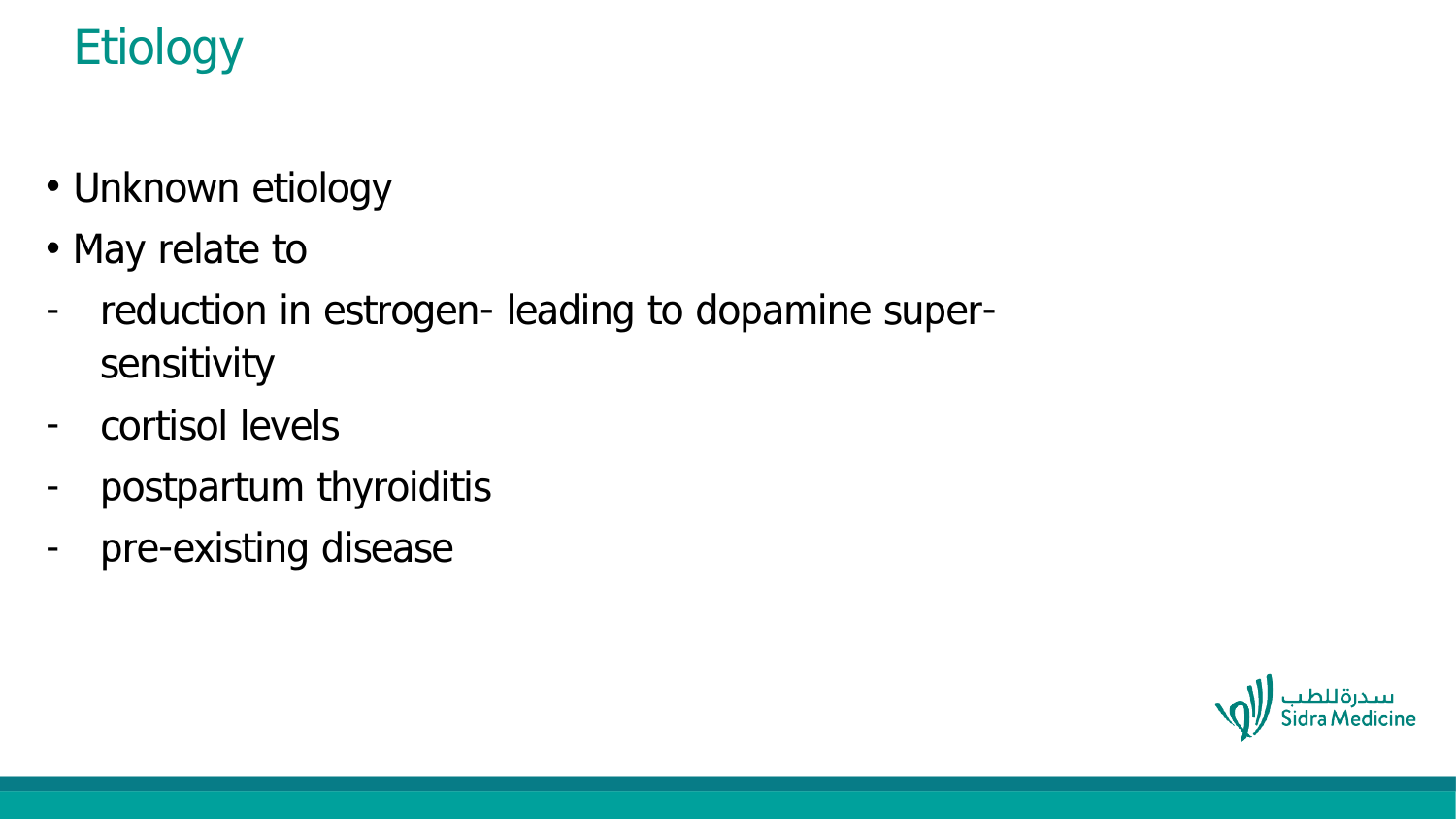

# Etiology
Unknown etiology
May relate to
reduction in estrogen- leading to dopamine super-sensitivity
cortisol levels
postpartum thyroiditis
pre-existing disease